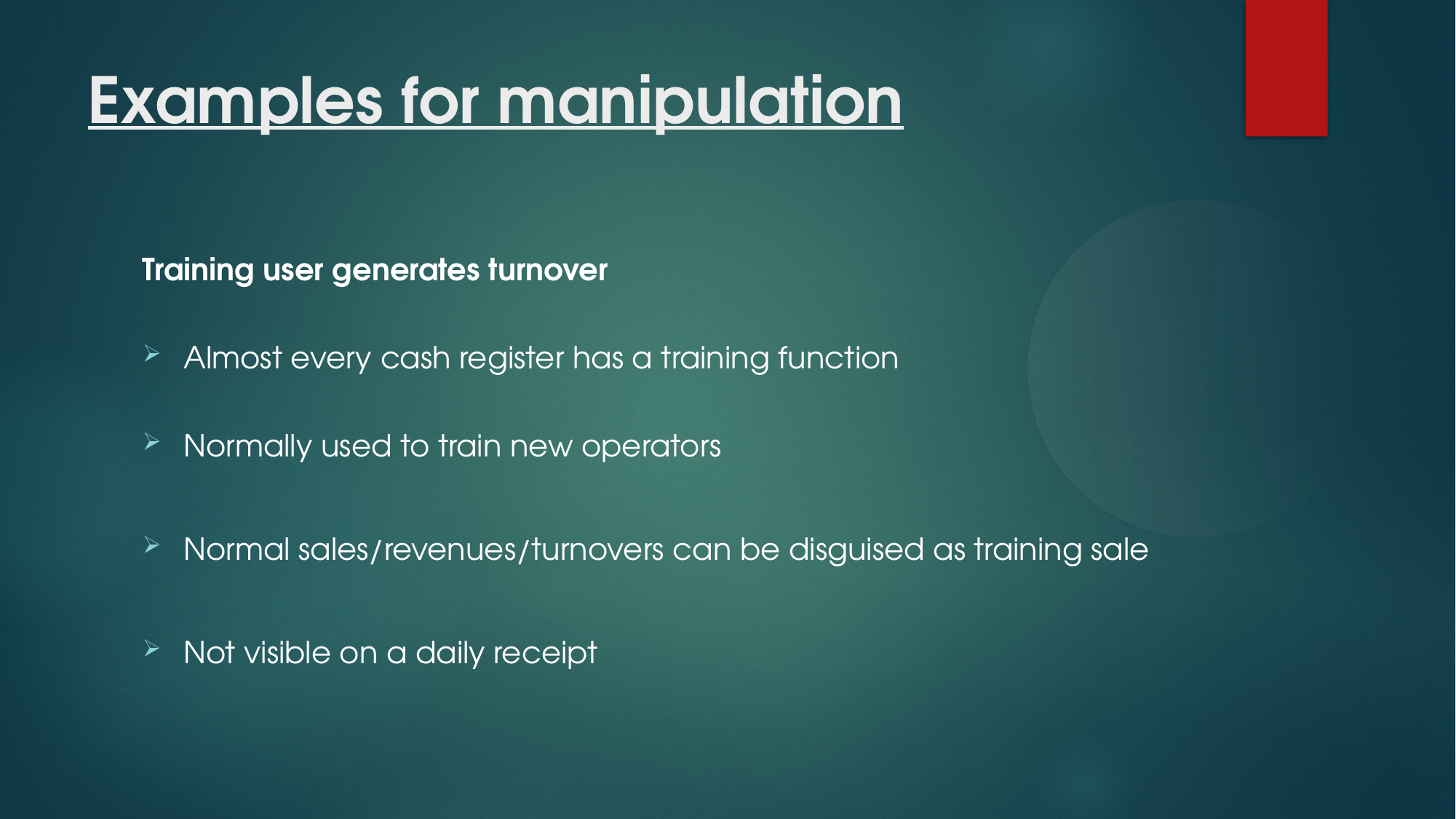

Examples for manipulation
Training user generates turnover
Almost every cash register has a training function
Normally used to train new operators

Normal sales/revenues/turnovers can be disguised as training sale

Not visible on a daily receipt